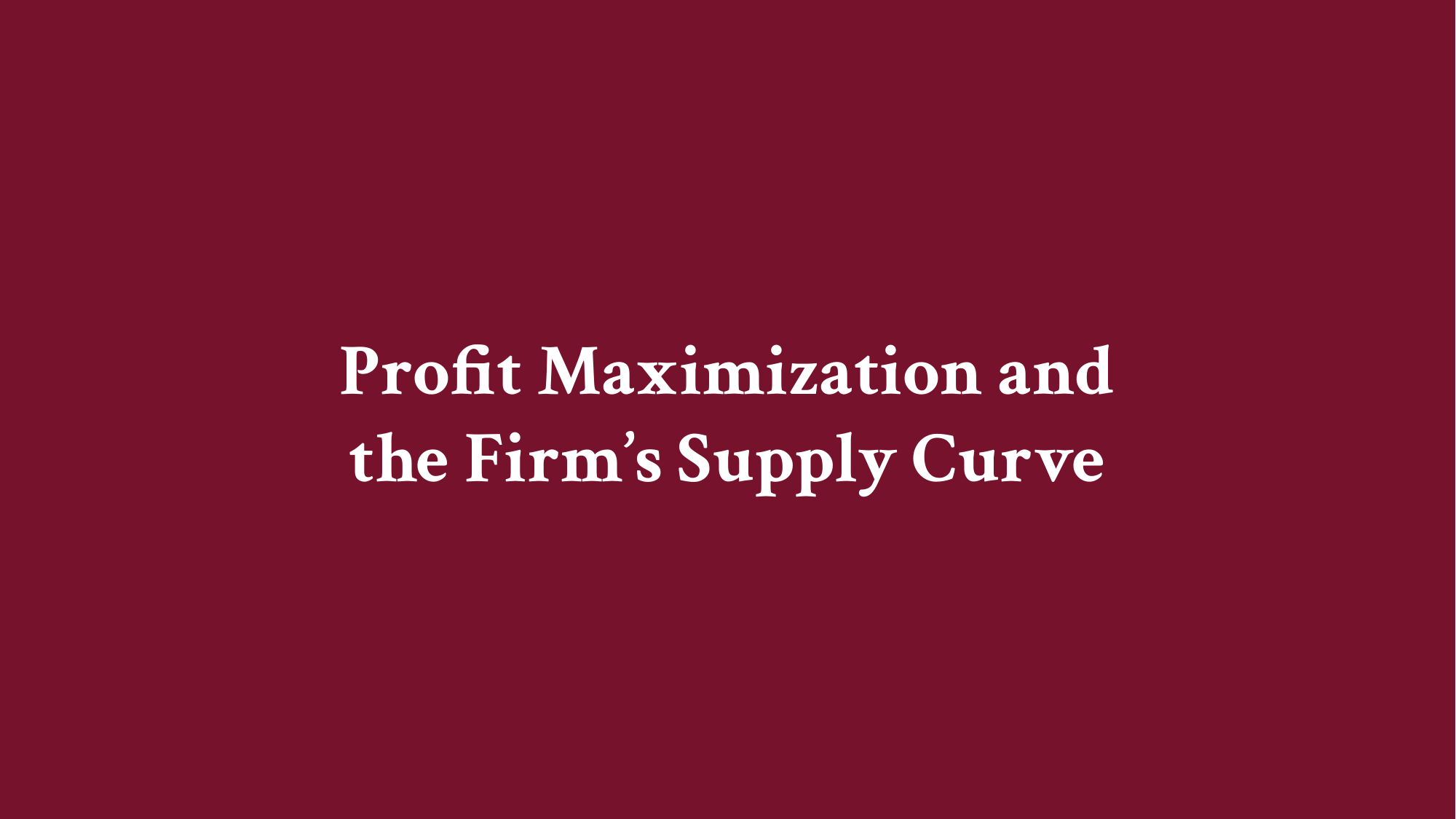

Profit Maximization and
the Firm’s Supply Curve